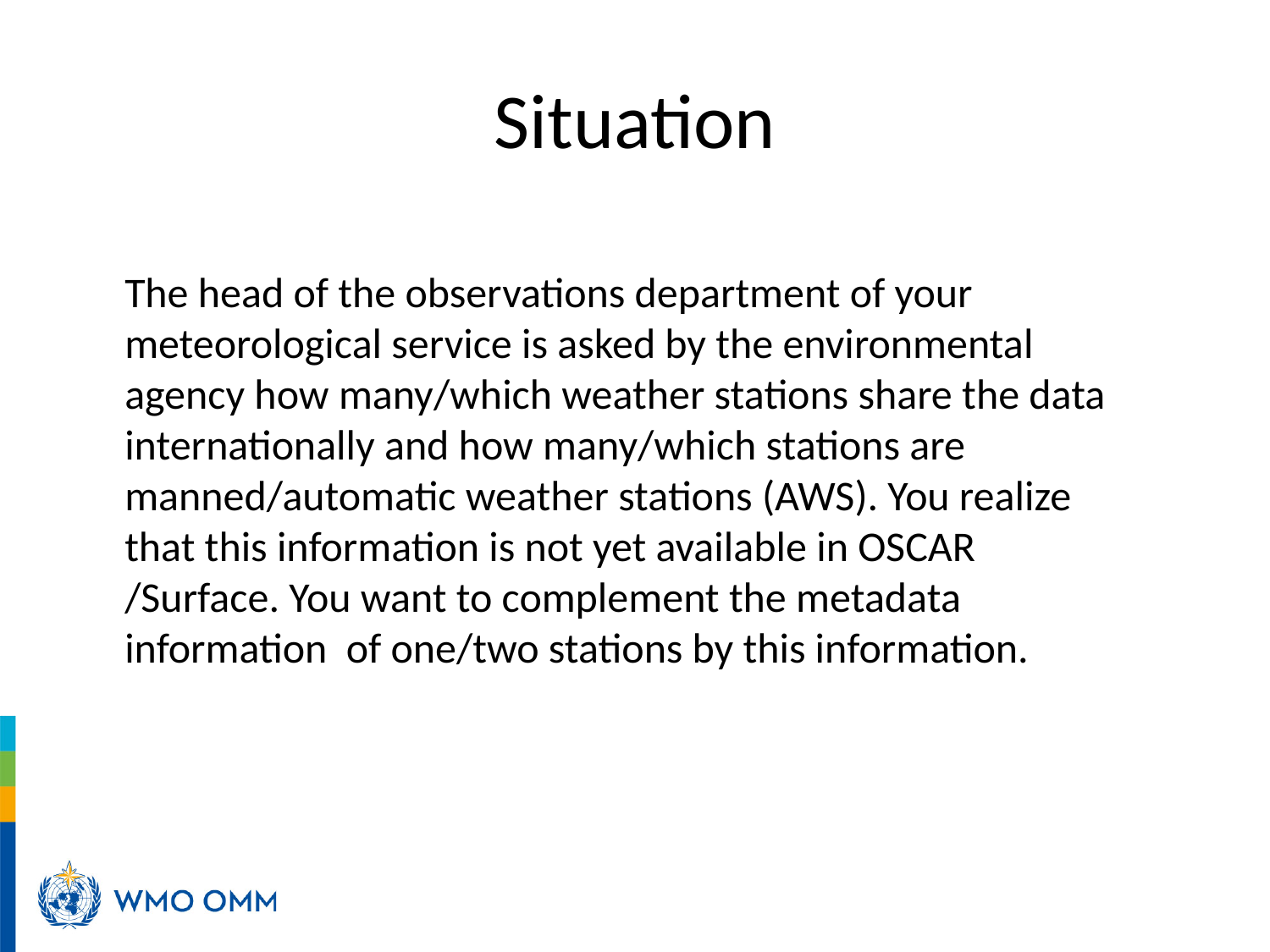

# Situation
The head of the observations department of your meteorological service is asked by the environmental agency how many/which weather stations share the data internationally and how many/which stations are manned/automatic weather stations (AWS). You realize that this information is not yet available in OSCAR /Surface. You want to complement the metadata information  of one/two stations by this information.